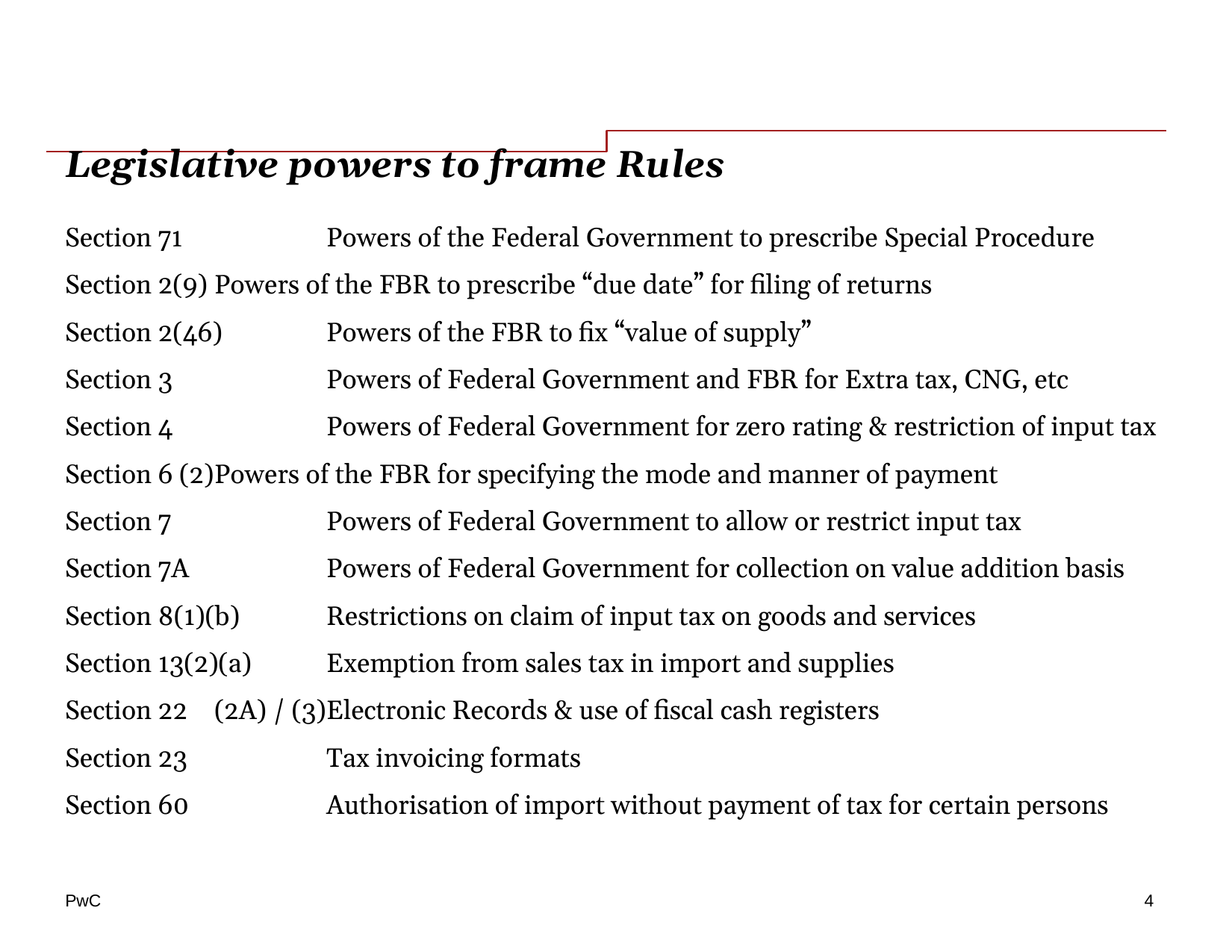

# Legislative powers to frame Rules
Section 71 		Powers of the Federal Government to prescribe Special Procedure
Section 2(9)	Powers of the FBR to prescribe “due date” for filing of returns
Section 2(46)	Powers of the FBR to fix “value of supply”
Section 3		Powers of Federal Government and FBR for Extra tax, CNG, etc
Section 4		Powers of Federal Government for zero rating & restriction of input tax
Section 6 (2)	Powers of the FBR for specifying the mode and manner of payment
Section 7		Powers of Federal Government to allow or restrict input tax
Section 7A		Powers of Federal Government for collection on value addition basis
Section 8(1)(b)	Restrictions on claim of input tax on goods and services
Section 13(2)(a)	Exemption from sales tax in import and supplies
Section 22	(2A) / (3)	Electronic Records & use of fiscal cash registers
Section 23		Tax invoicing formats
Section 60		Authorisation of import without payment of tax for certain persons